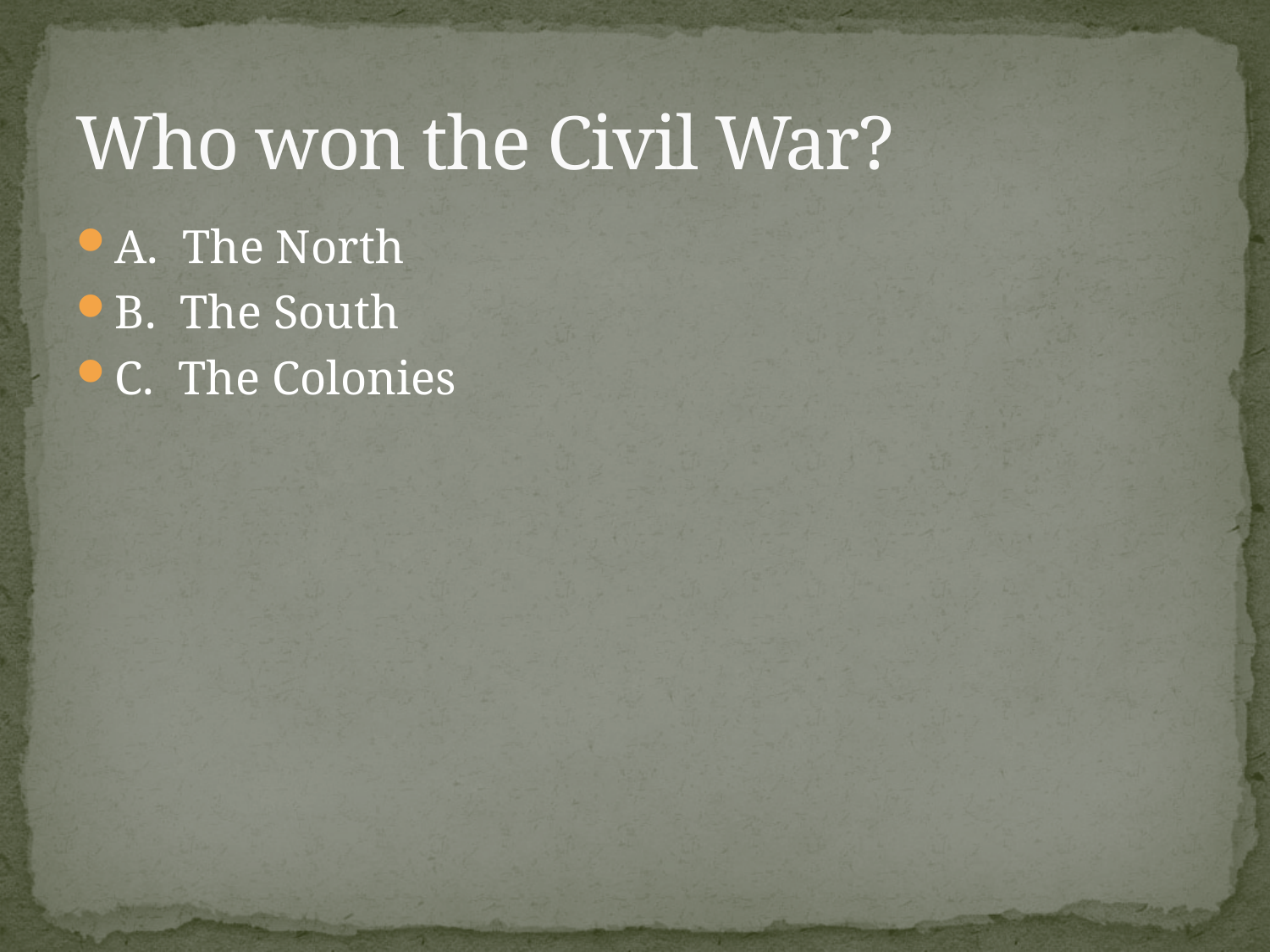

# Who won the Civil War?
A.  The North
B.  The South
C.  The Colonies